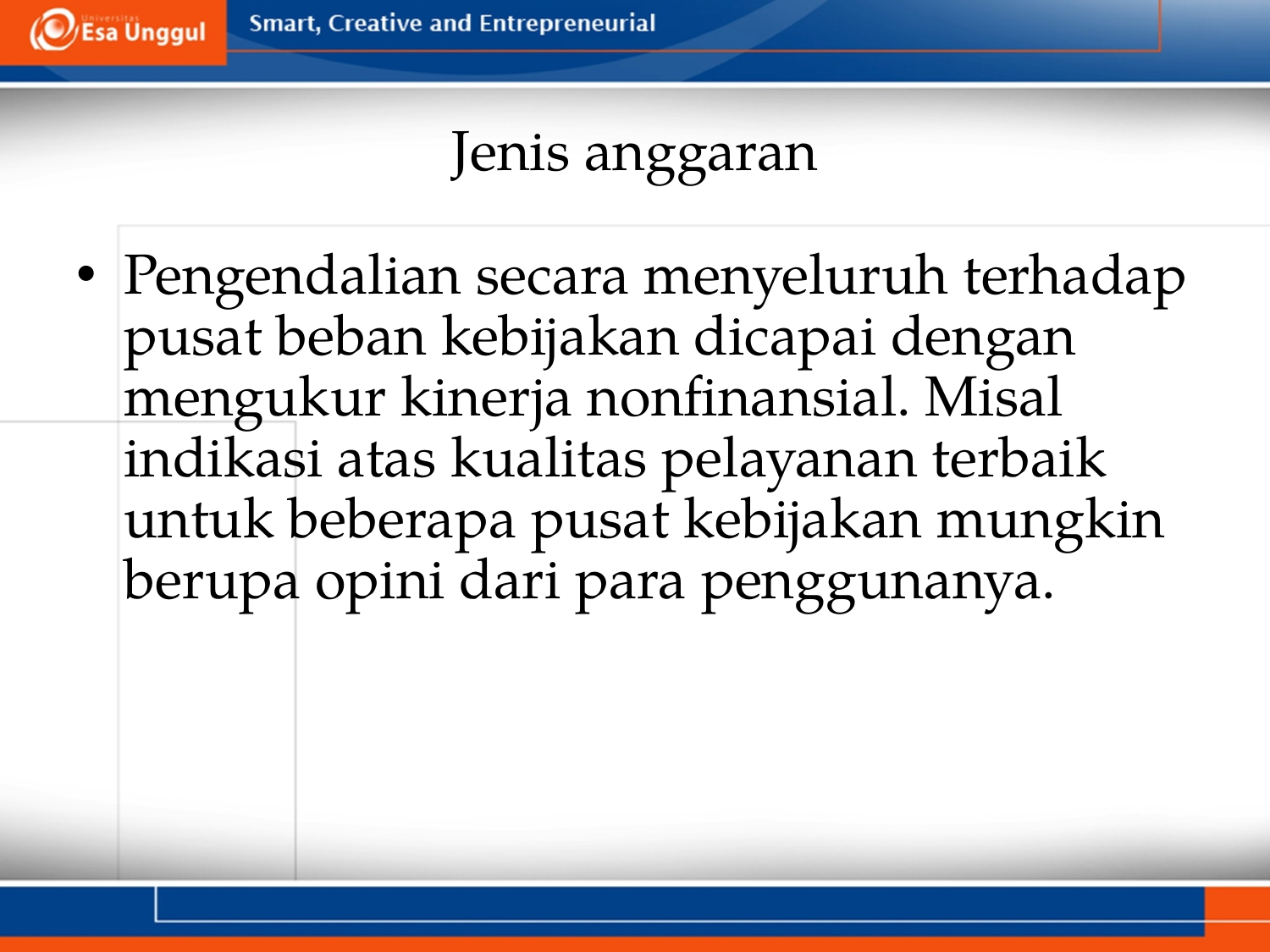

# Jenis anggaran
Pengendalian secara menyeluruh terhadap pusat beban kebijakan dicapai dengan mengukur kinerja nonfinansial. Misal indikasi atas kualitas pelayanan terbaik untuk beberapa pusat kebijakan mungkin berupa opini dari para penggunanya.